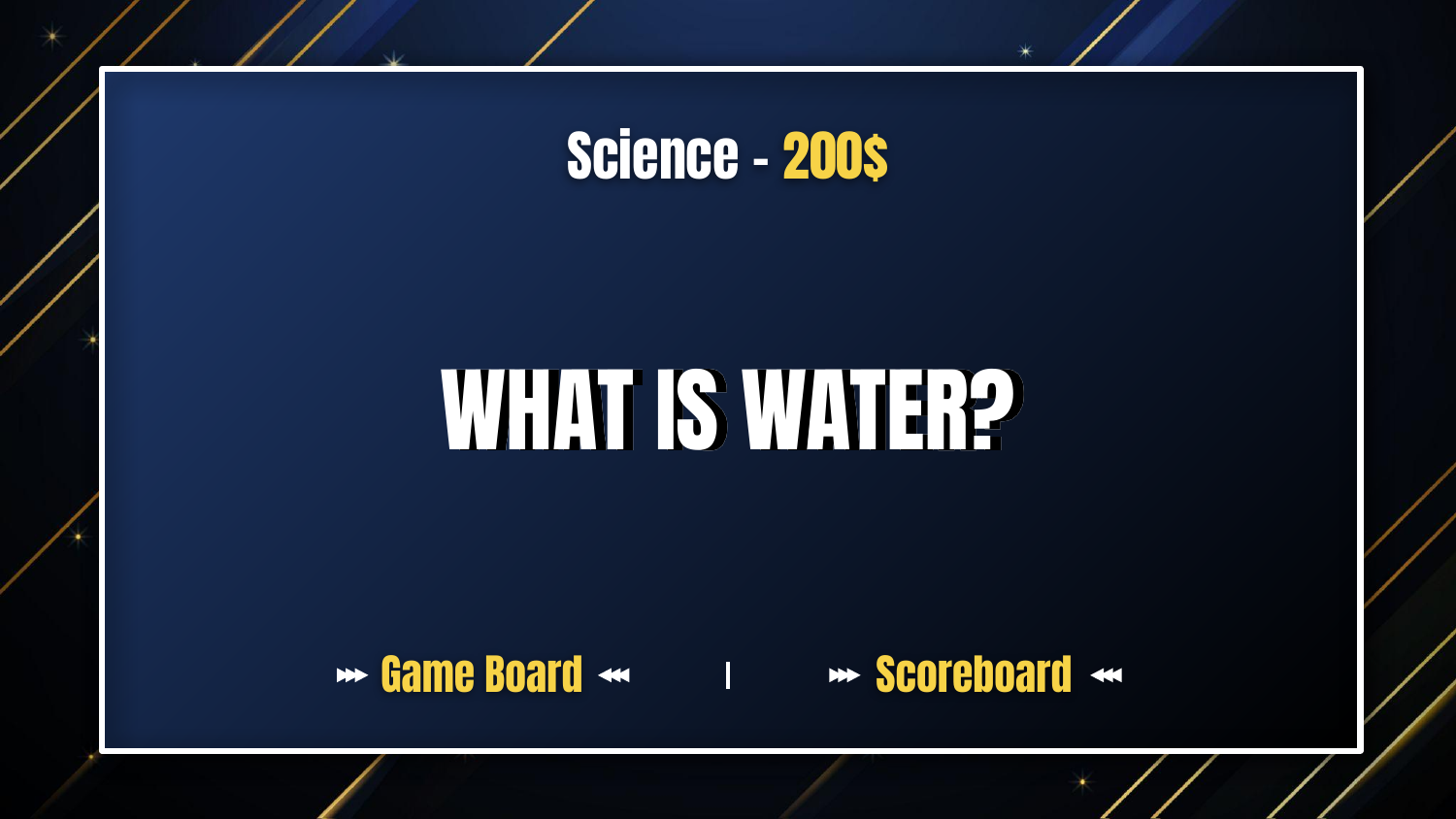

Science - 200$
WHAT IS WATER?
Game Board

Scoreboard